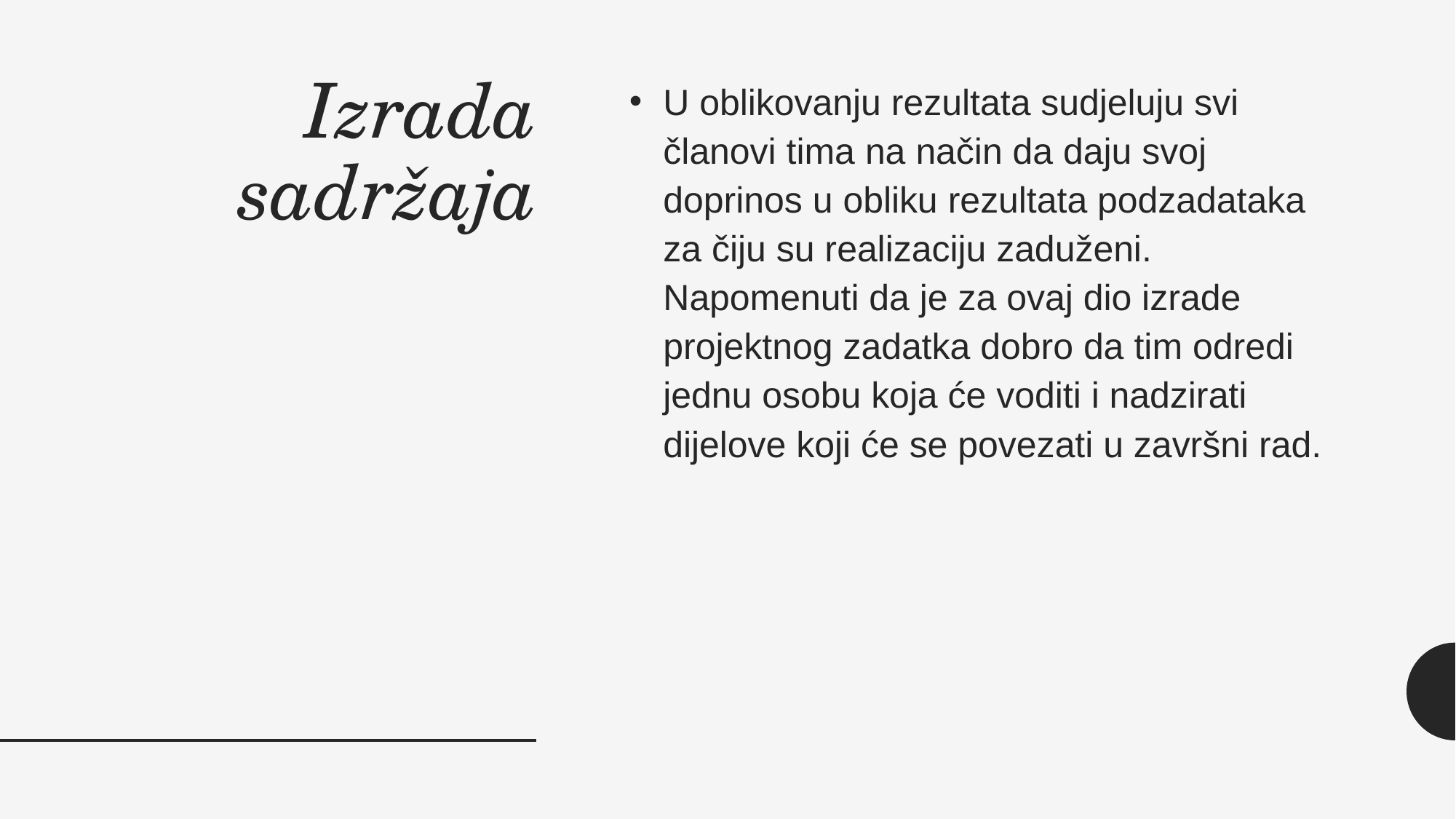

# Izrada sadržaja
U oblikovanju rezultata sudjeluju svi članovi tima na način da daju svoj doprinos u obliku rezultata podzadataka za čiju su realizaciju zaduženi. Napomenuti da je za ovaj dio izrade projektnog zadatka dobro da tim odredi jednu osobu koja će voditi i nadzirati dijelove koji će se povezati u završni rad.